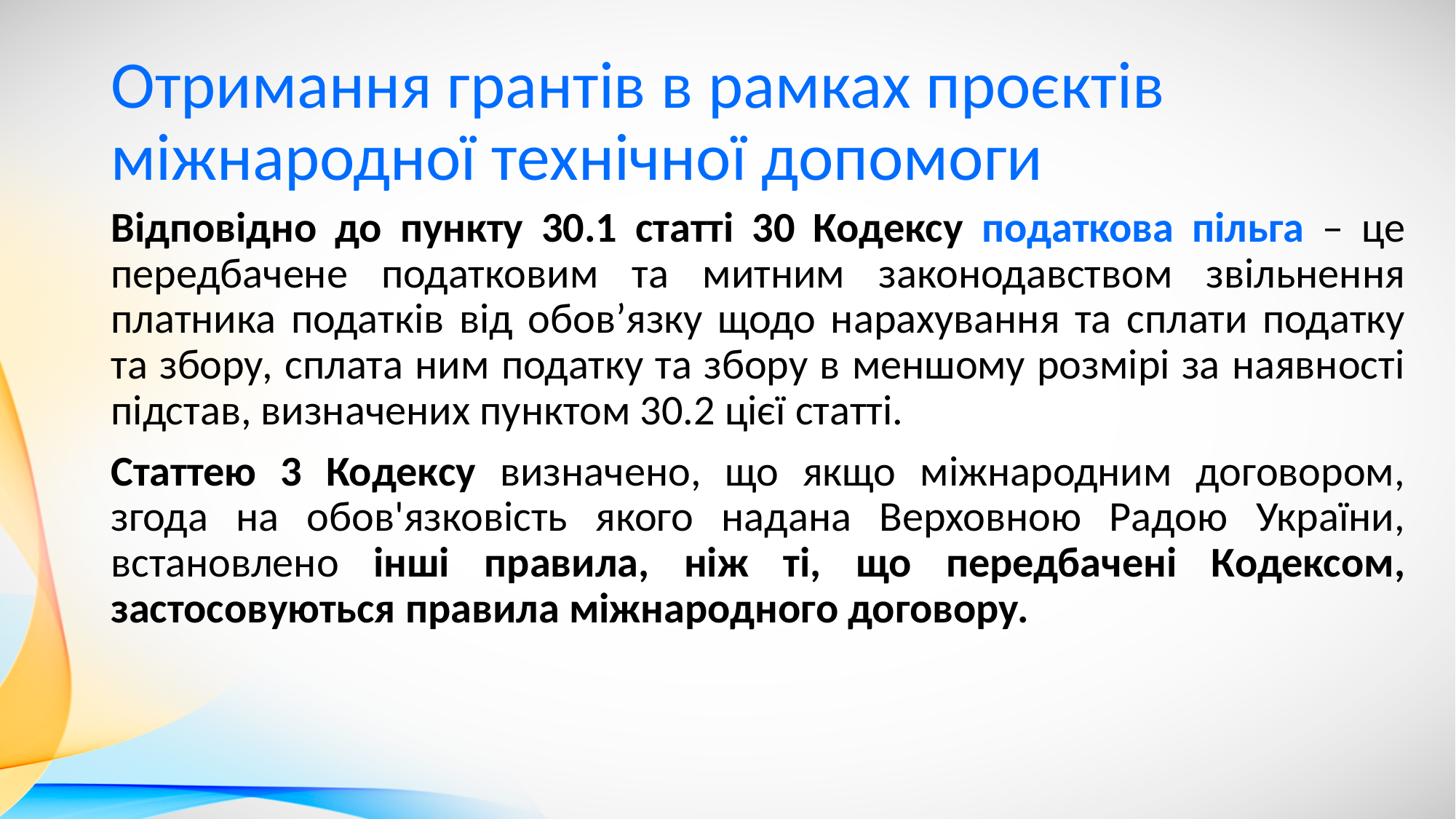

# Отримання грантів в рамках проєктів міжнародної технічної допомоги
Відповідно до пункту 30.1 статті 30 Кодексу податкова пільга – це передбачене податковим та митним законодавством звільнення платника податків від обов’язку щодо нарахування та сплати податку та збору, сплата ним податку та збору в меншому розмірі за наявності підстав, визначених пунктом 30.2 цієї статті.
Статтею 3 Кодексу визначено, що якщо міжнародним договором, згода на обов'язковість якого надана Верховною Радою України, встановлено інші правила, ніж ті, що передбачені Кодексом, застосовуються правила міжнародного договору.